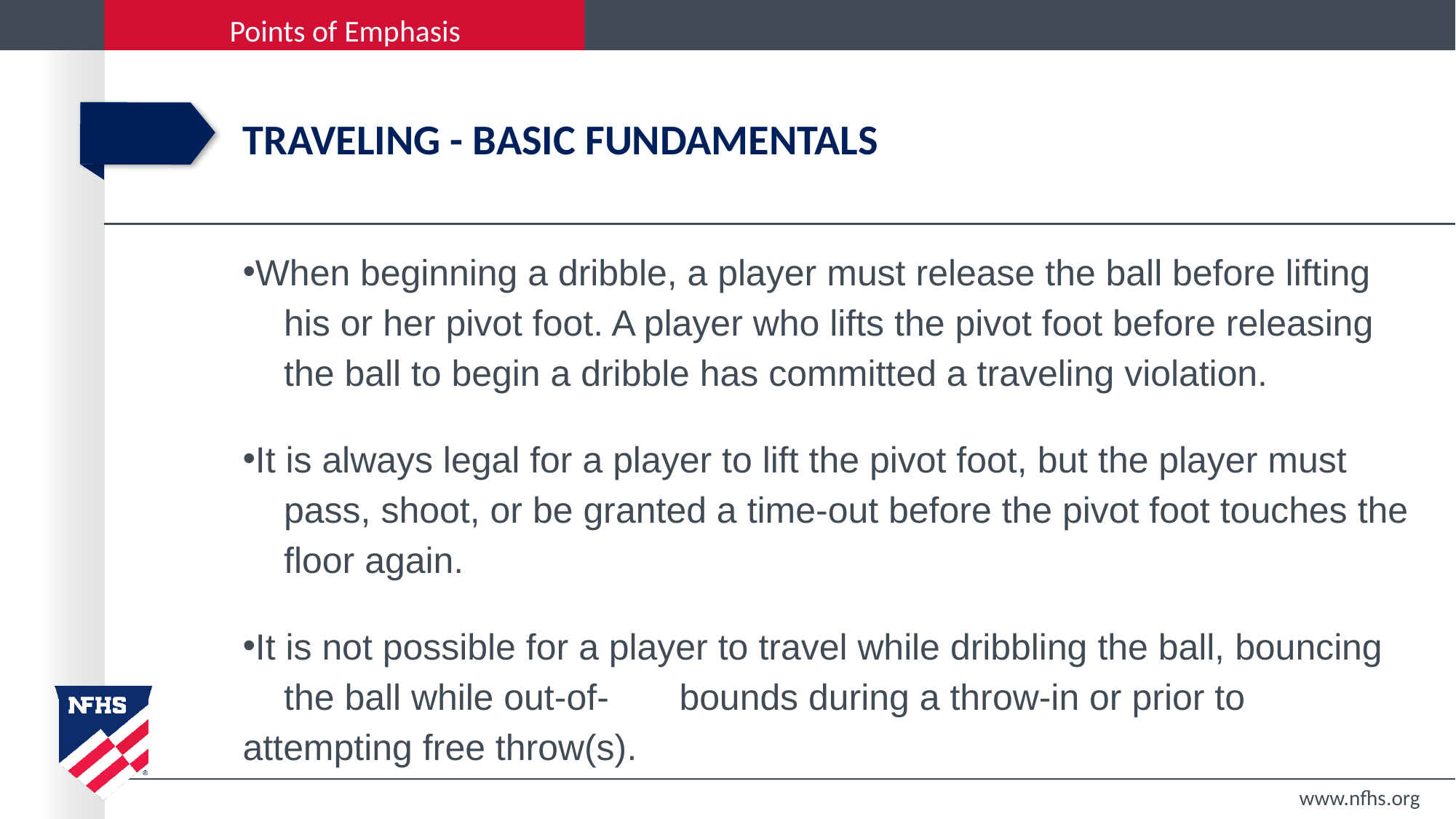

# TRAVELING - BASIC FUNDAMENTALS
When beginning a dribble, a player must release the ball before lifting 	his or her pivot foot. A player who lifts the pivot foot before releasing 	the ball to begin a dribble has committed a traveling violation.
It is always legal for a player to lift the pivot foot, but the player must 	pass, shoot, or be granted a time-out before the pivot foot touches the 	floor again.
It is not possible for a player to travel while dribbling the ball, bouncing 	the ball while out-of-	bounds during a throw-in or prior to 	attempting free throw(s).
www.nfhs.org